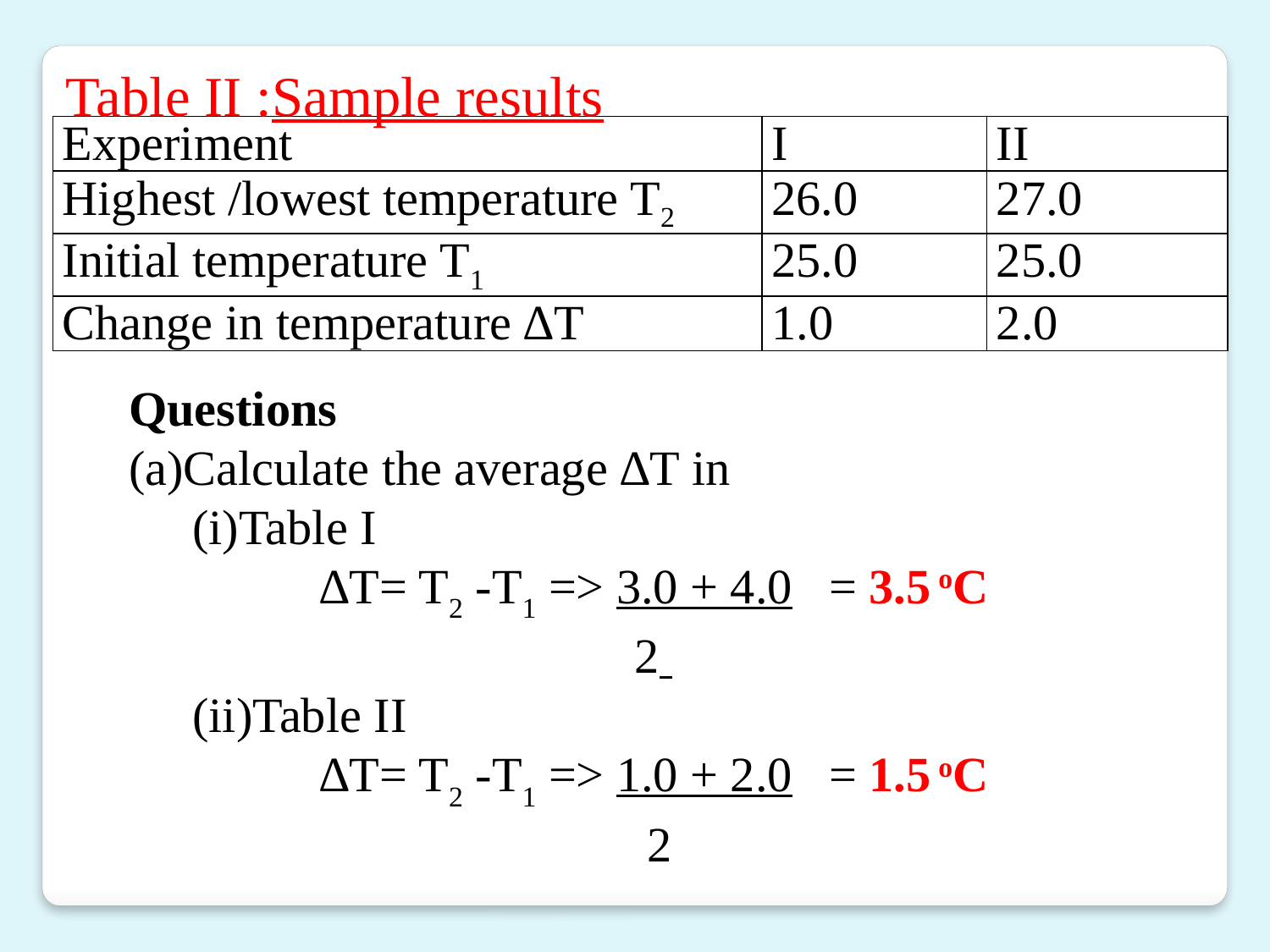

Table II :Sample results

| Experiment | I | II |
| --- | --- | --- |
| Highest /lowest temperature T2 | 26.0 | 27.0 |
| Initial temperature T1 | 25.0 | 25.0 |
| Change in temperature ∆T | 1.0 | 2.0 |
Questions
(a)Calculate the average ∆T in
	(i)Table I
		∆T= T2 -T1 => 3.0 + 4.0   = 3.5 oC
				     2
	(ii)Table II
		∆T= T2 -T1 => 1.0 + 2.0   = 1.5 oC
				      2